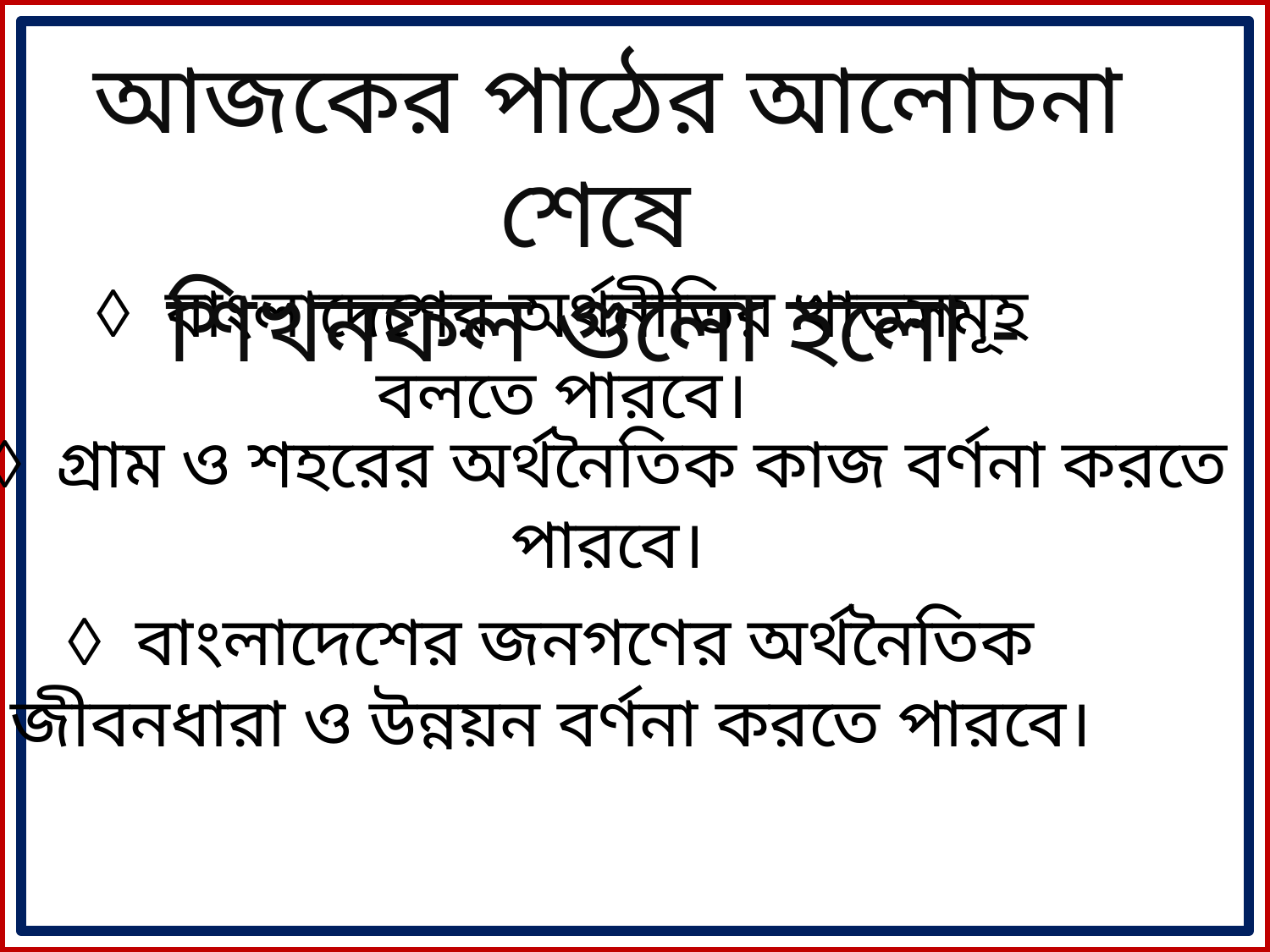

আজকের পাঠের আলোচনা শেষে
শিখনফল গুলো হলো -
◊  বাংলাদেশের অর্থনীতির খাতসমূহ বলতে পারবে।

◊  গ্রাম ও শহরের অর্থনৈতিক কাজ বর্ণনা করতে পারবে।

◊  বাংলাদেশের জনগণের অর্থনৈতিক জীবনধারা ও উন্নয়ন বর্ণনা করতে পারবে।